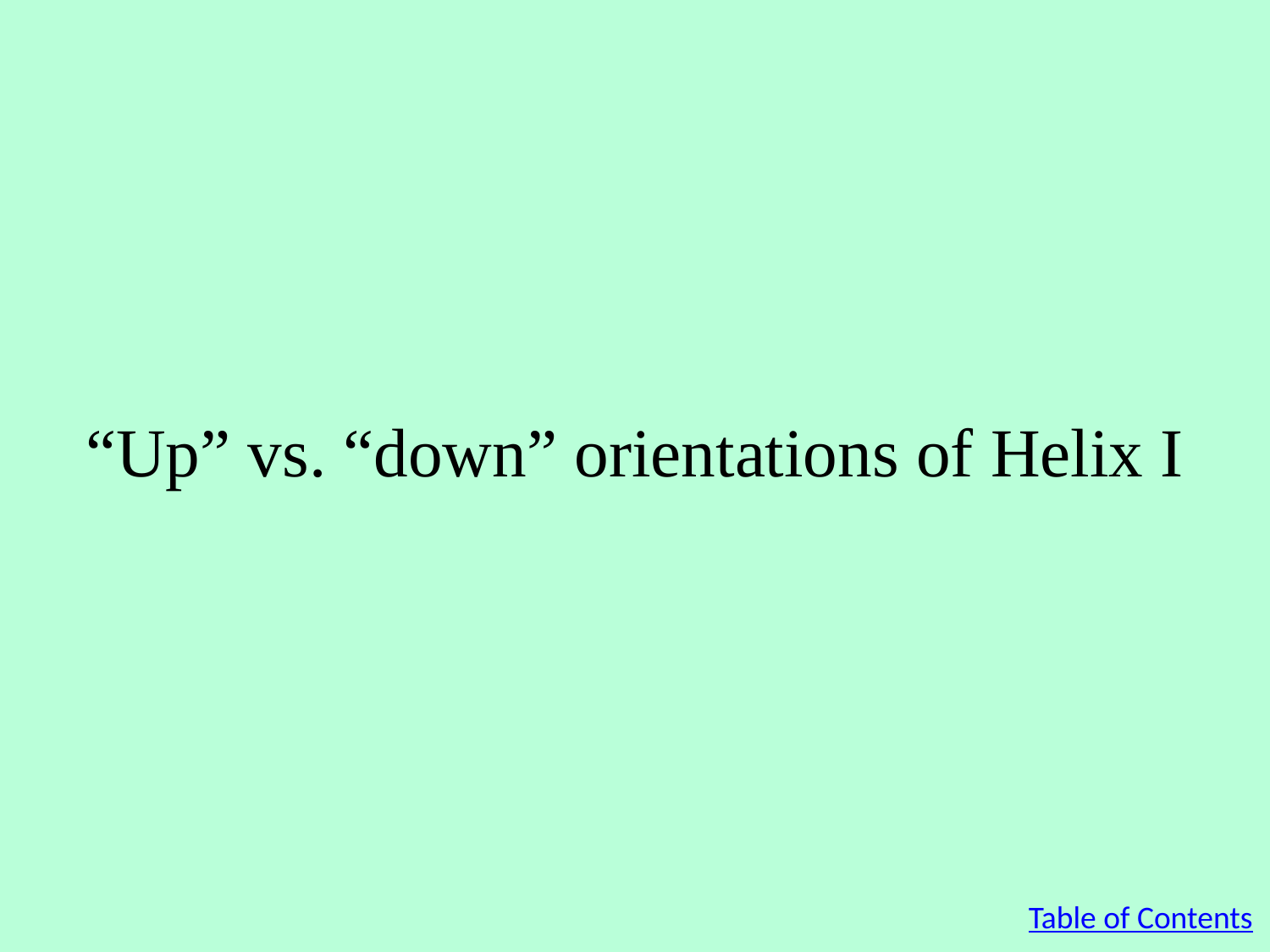

# “Up” vs. “down” orientations of Helix I
Table of Contents